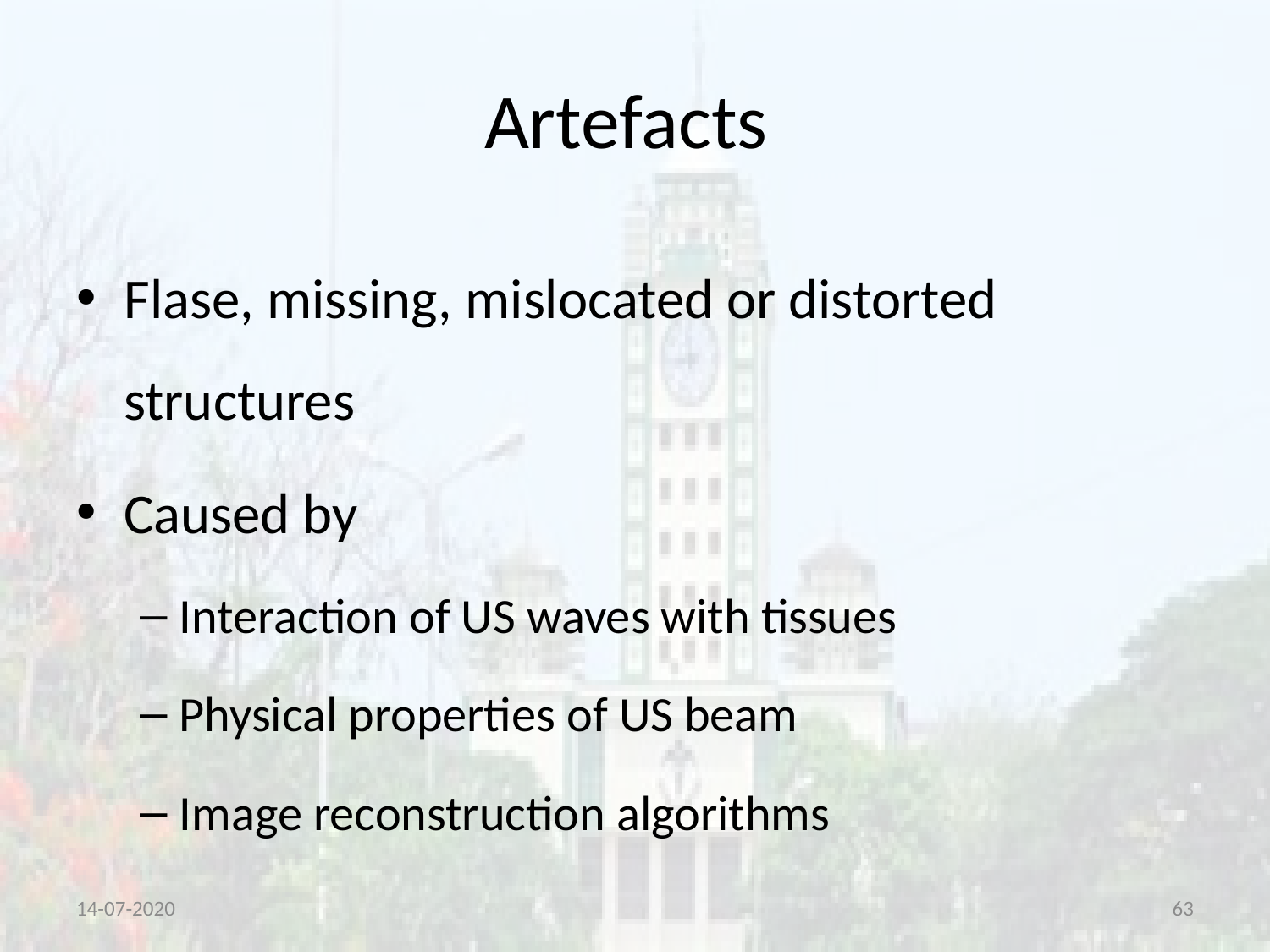

# Artefacts
Flase, missing, mislocated or distorted structures
Caused by
Interaction of US waves with tissues
Physical properties of US beam
Image reconstruction algorithms
14-07-2020
63